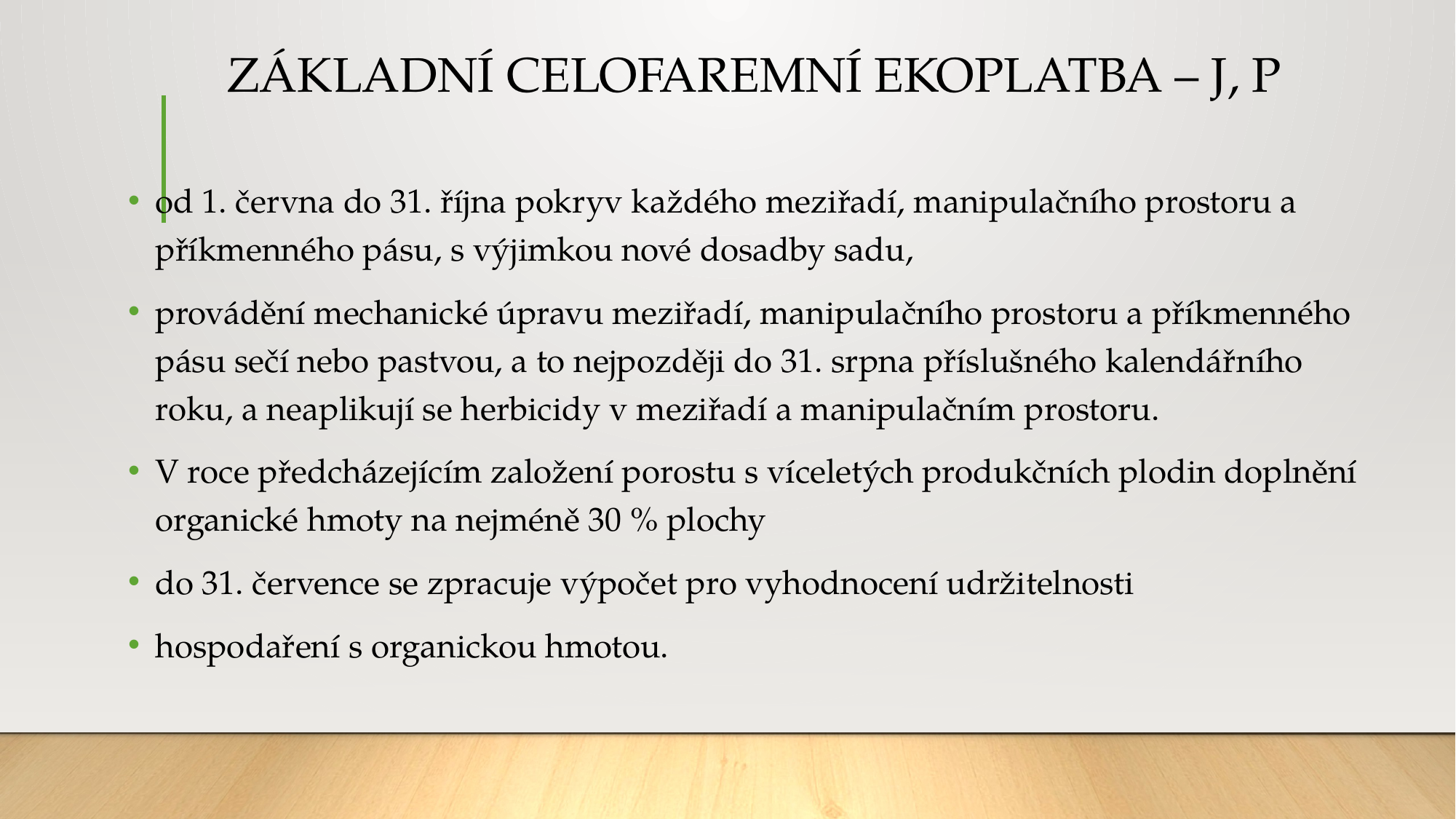

# ZÁKLADNÍ CELOFAREMNÍ EKOPLATBA – J, P
od 1. června do 31. října pokryv každého meziřadí, manipulačního prostoru a příkmenného pásu, s výjimkou nové dosadby sadu,
provádění mechanické úpravu meziřadí, manipulačního prostoru a příkmenného pásu sečí nebo pastvou, a to nejpozději do 31. srpna příslušného kalendářního roku, a neaplikují se herbicidy v meziřadí a manipulačním prostoru.
V roce předcházejícím založení porostu s víceletých produkčních plodin doplnění organické hmoty na nejméně 30 % plochy
do 31. července se zpracuje výpočet pro vyhodnocení udržitelnosti
hospodaření s organickou hmotou.